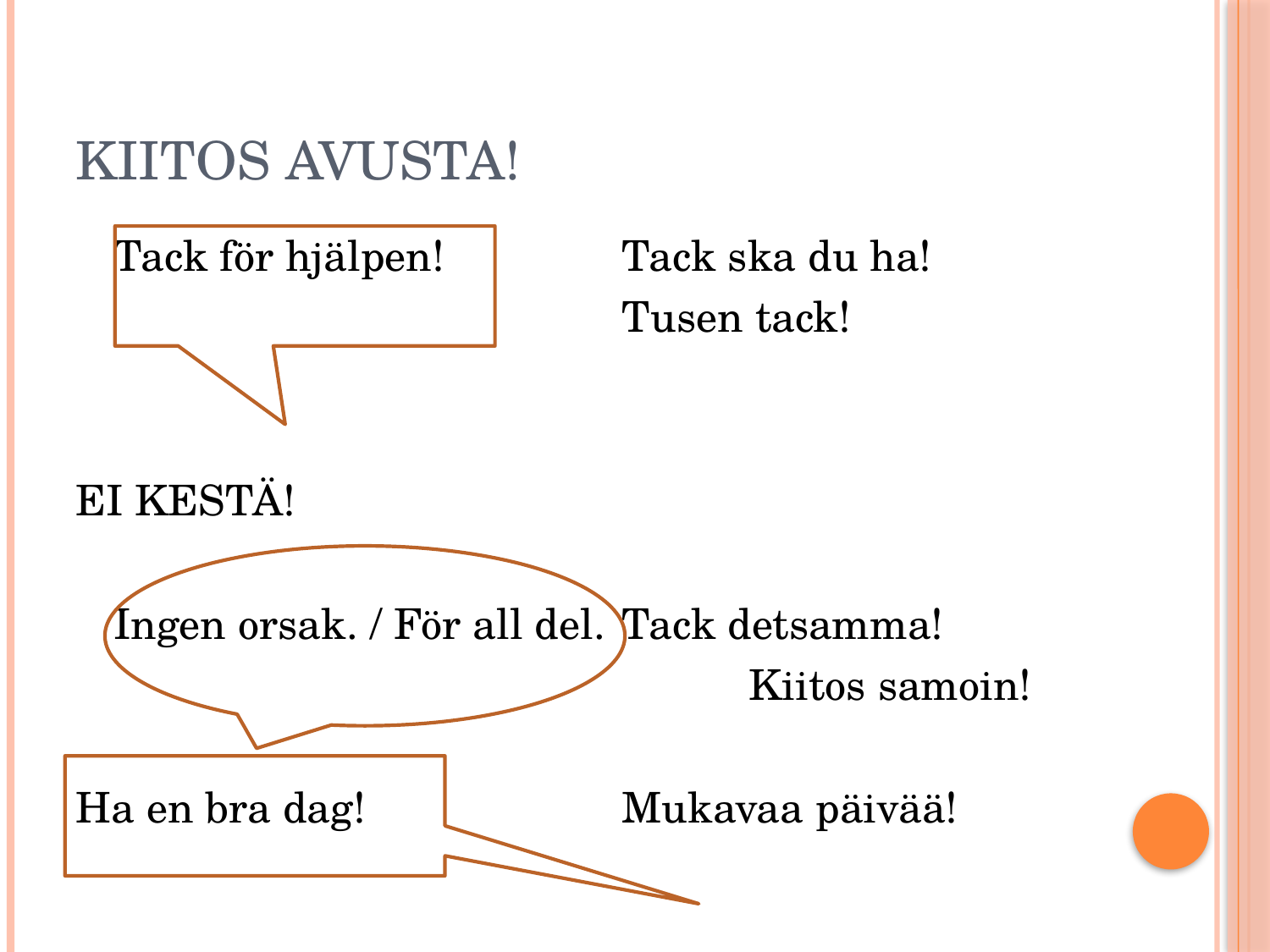

# KIITOS AVUSTA!
	Tack för hjälpen!		Tack ska du ha!
					Tusen tack!

EI KESTÄ!

	Ingen orsak. / För all del.	Tack detsamma!
						Kiitos samoin!

Ha en bra dag!          		Mukavaa päivää!